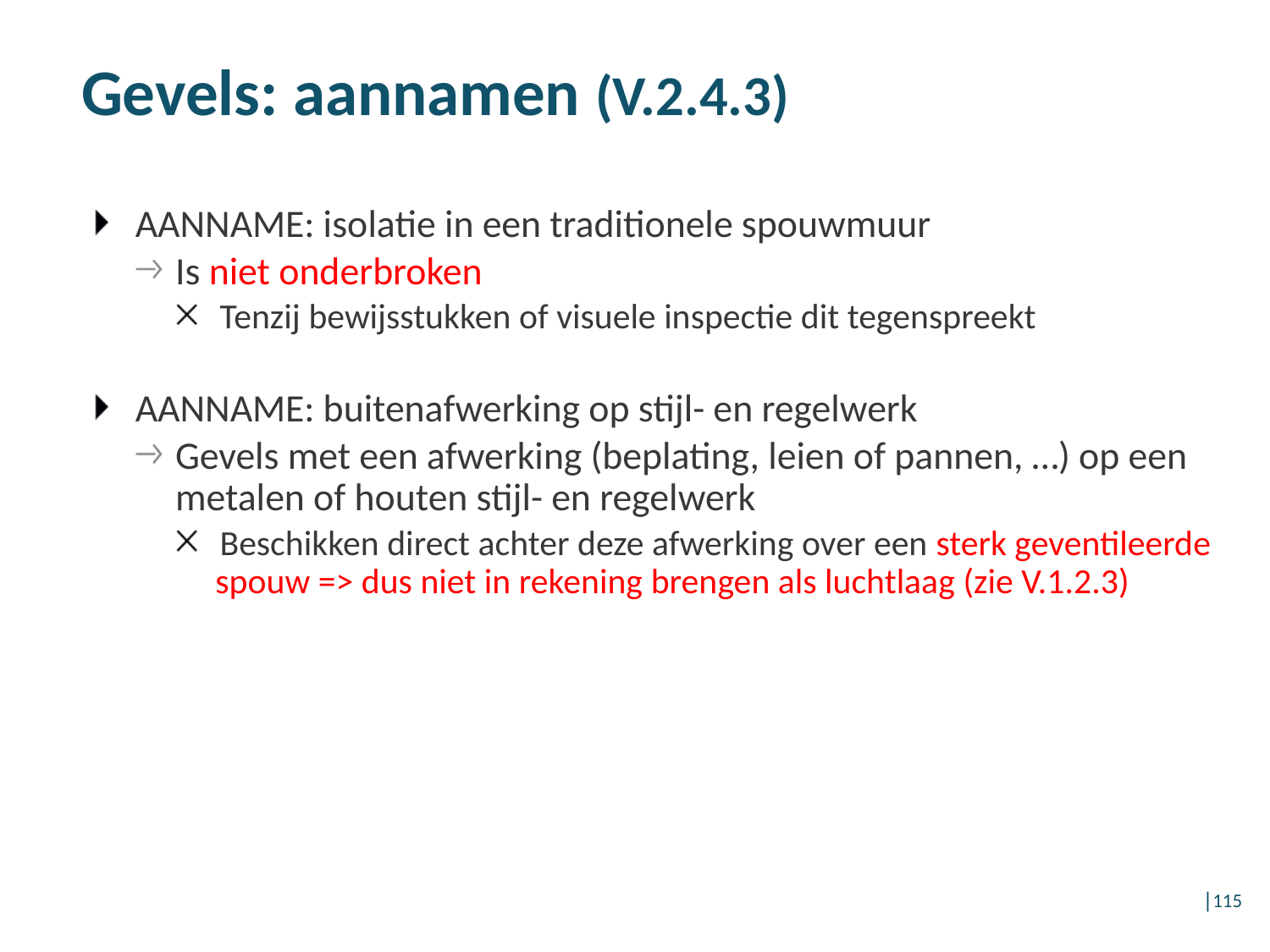

# Gevels: aannamen (V.2.4.3)
AANNAME: isolatie in een traditionele spouwmuur
Is niet onderbroken
Tenzij bewijsstukken of visuele inspectie dit tegenspreekt

AANNAME: buitenafwerking op stijl- en regelwerk
Gevels met een afwerking (beplating, leien of pannen, …) op een metalen of houten stijl- en regelwerk
Beschikken direct achter deze afwerking over een sterk geventileerde spouw => dus niet in rekening brengen als luchtlaag (zie V.1.2.3)

│115